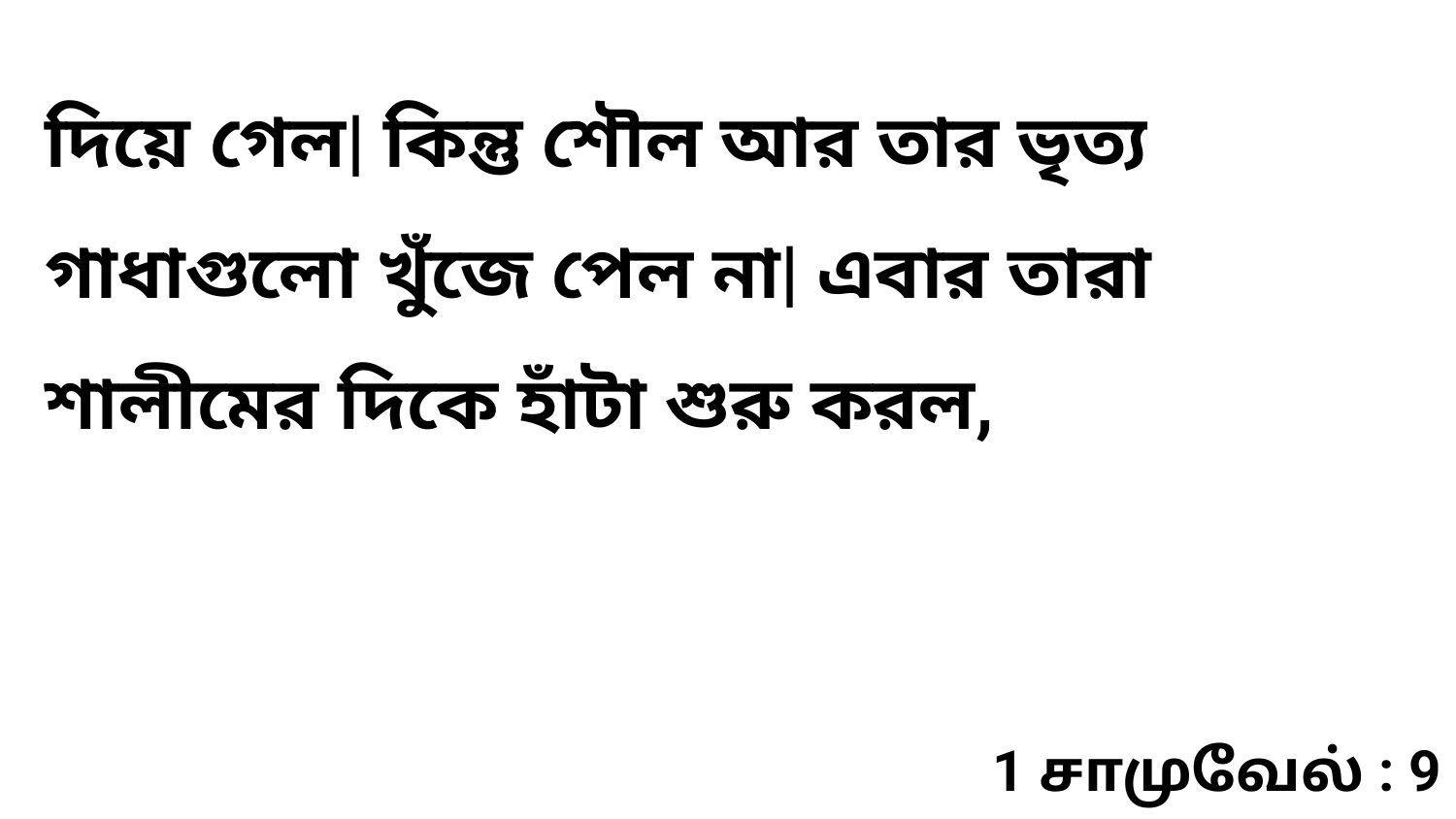

দিয়ে গেল| কিন্তু শৌল আর তার ভৃত্য গাধাগুলো খুঁজে পেল না| এবার তারা শালীমের দিকে হাঁটা শুরু করল,
1 சாமுவேல் : 9